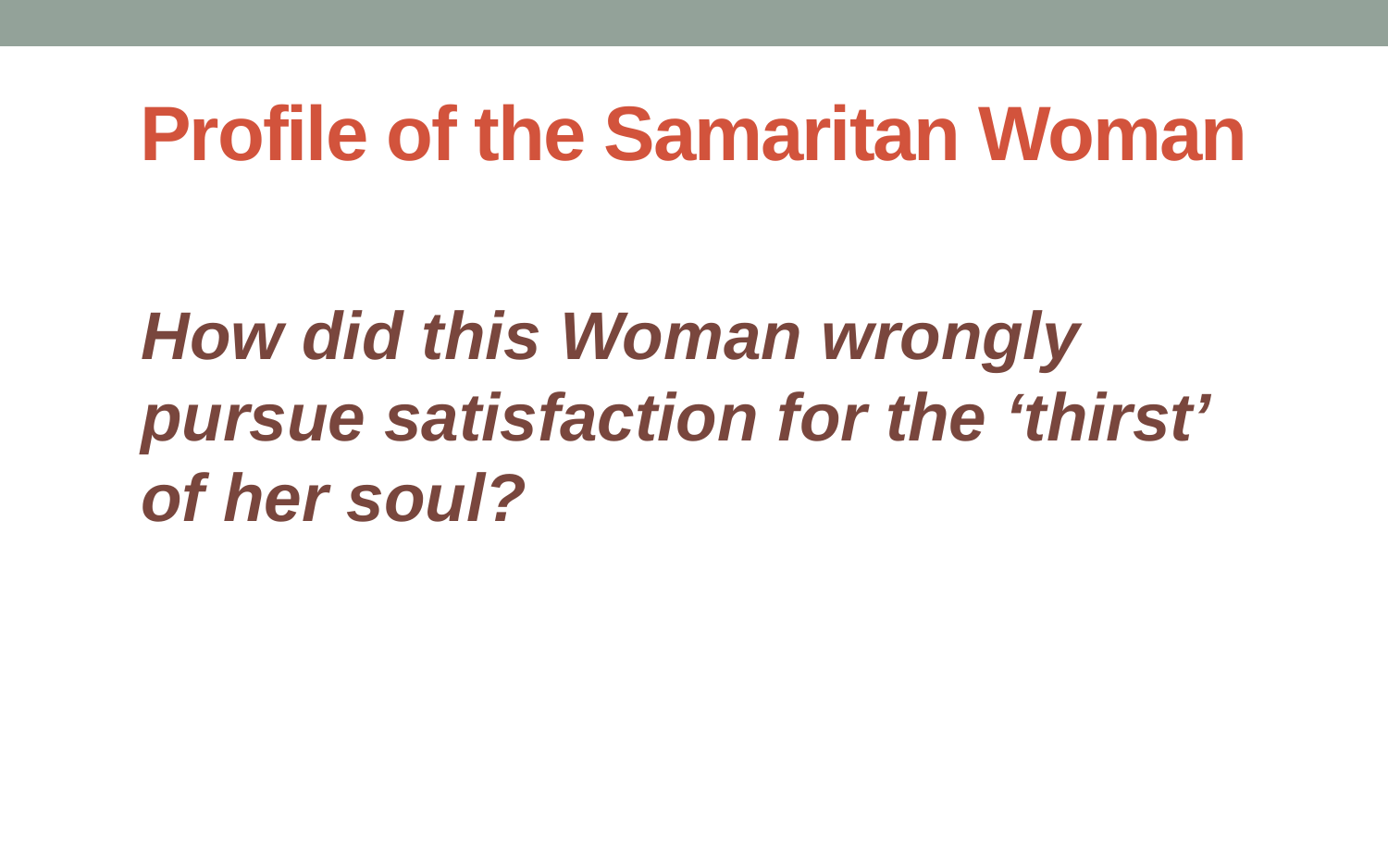

# Profile of the Samaritan Woman

How did this Woman wrongly pursue satisfaction for the ‘thirst’ of her soul?